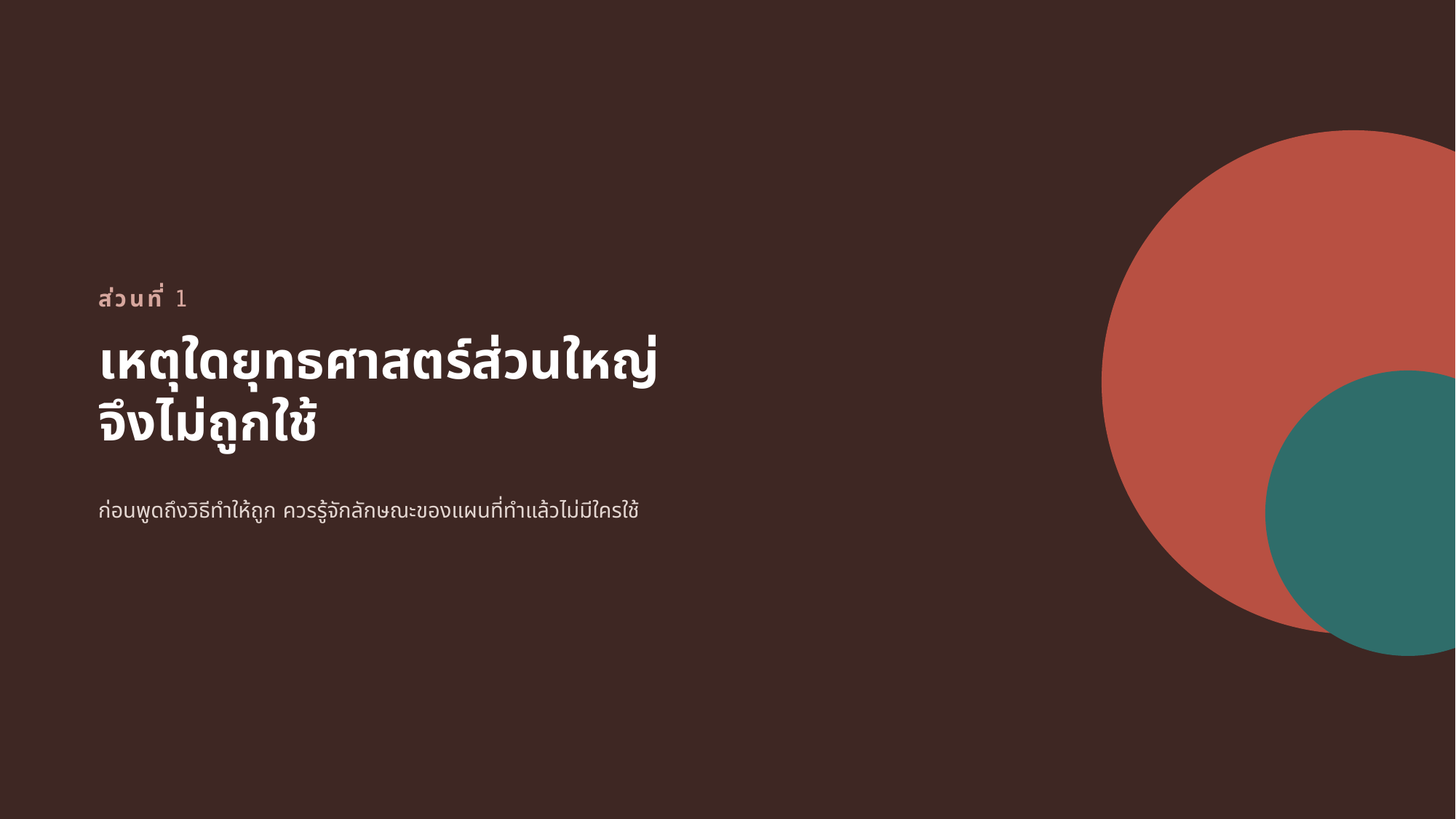

ส่วนที่ 1
เหตุใดยุทธศาสตร์ส่วนใหญ่
จึงไม่ถูกใช้

ก่อนพูดถึงวิธีทำให้ถูก ควรรู้จักลักษณะของแผนที่ทำแล้วไม่มีใครใช้